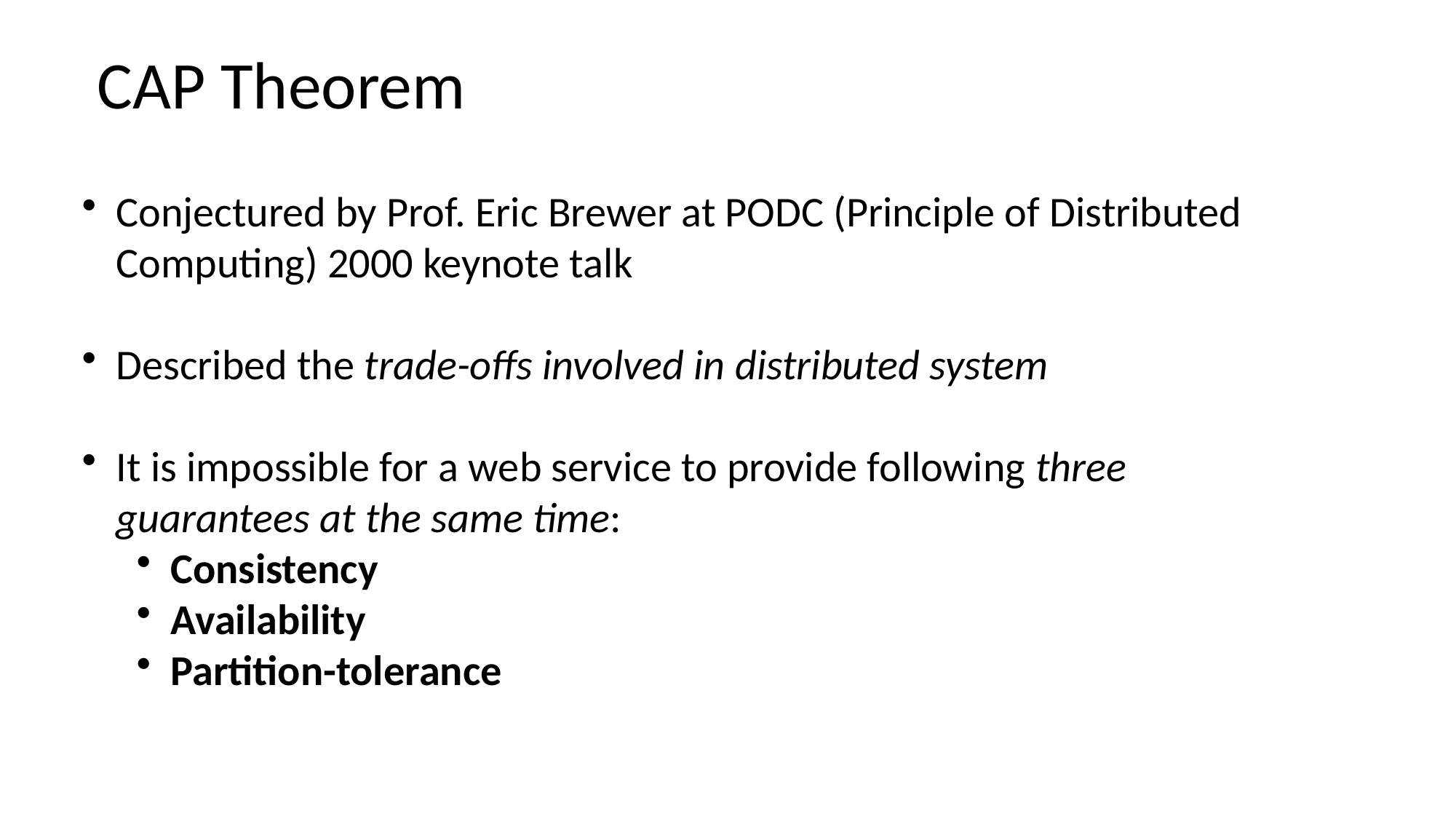

# CAP Theorem
Conjectured by Prof. Eric Brewer at PODC (Principle of Distributed Computing) 2000 keynote talk

Described the trade-offs involved in distributed system

It is impossible for a web service to provide following three guarantees at the same time:
Consistency
Availability
Partition-tolerance